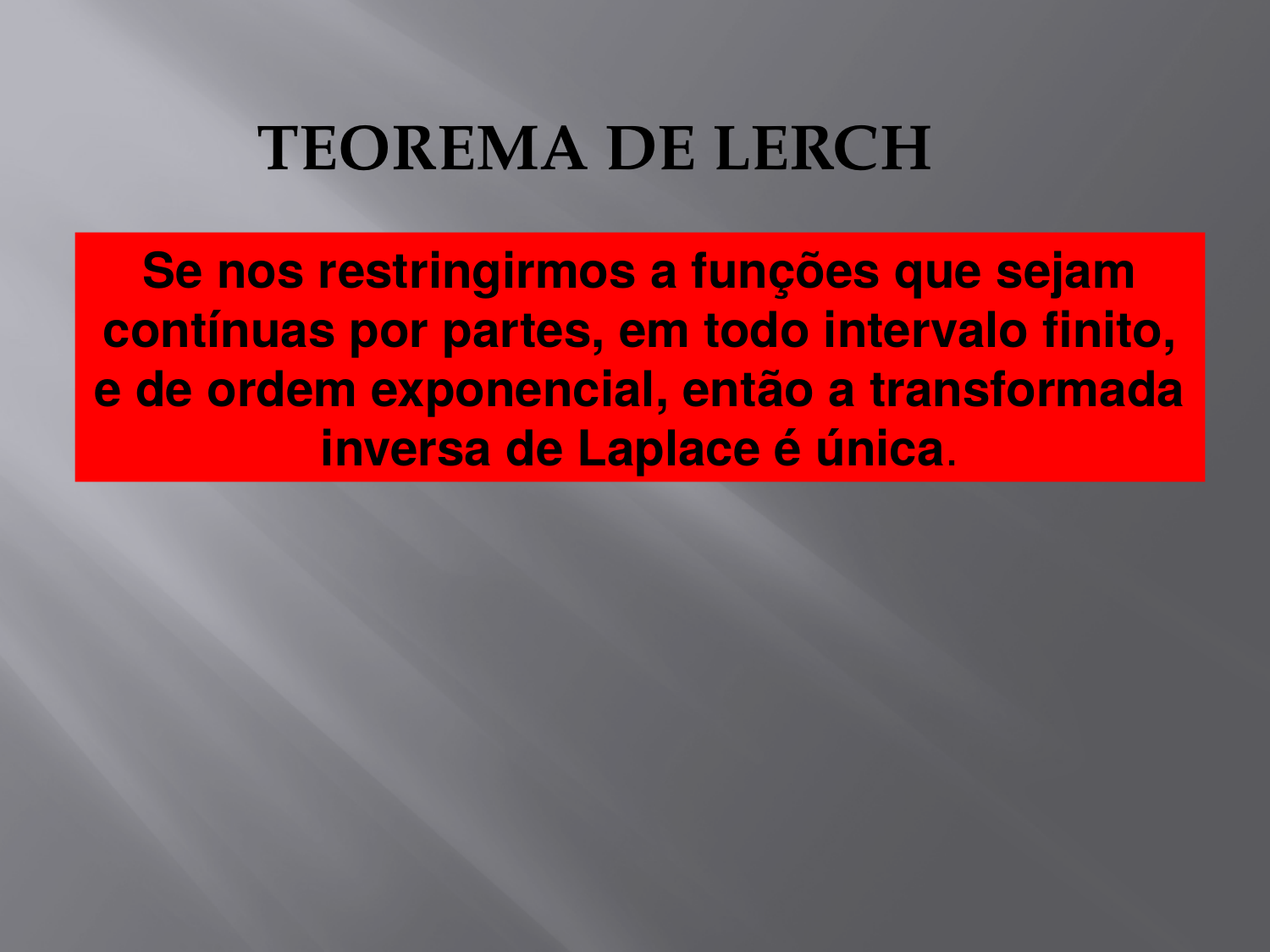

TEOREMA DE LERCH
Se nos restringirmos a funções que sejam contínuas por partes, em todo intervalo finito, e de ordem exponencial, então a transformada inversa de Laplace é única.